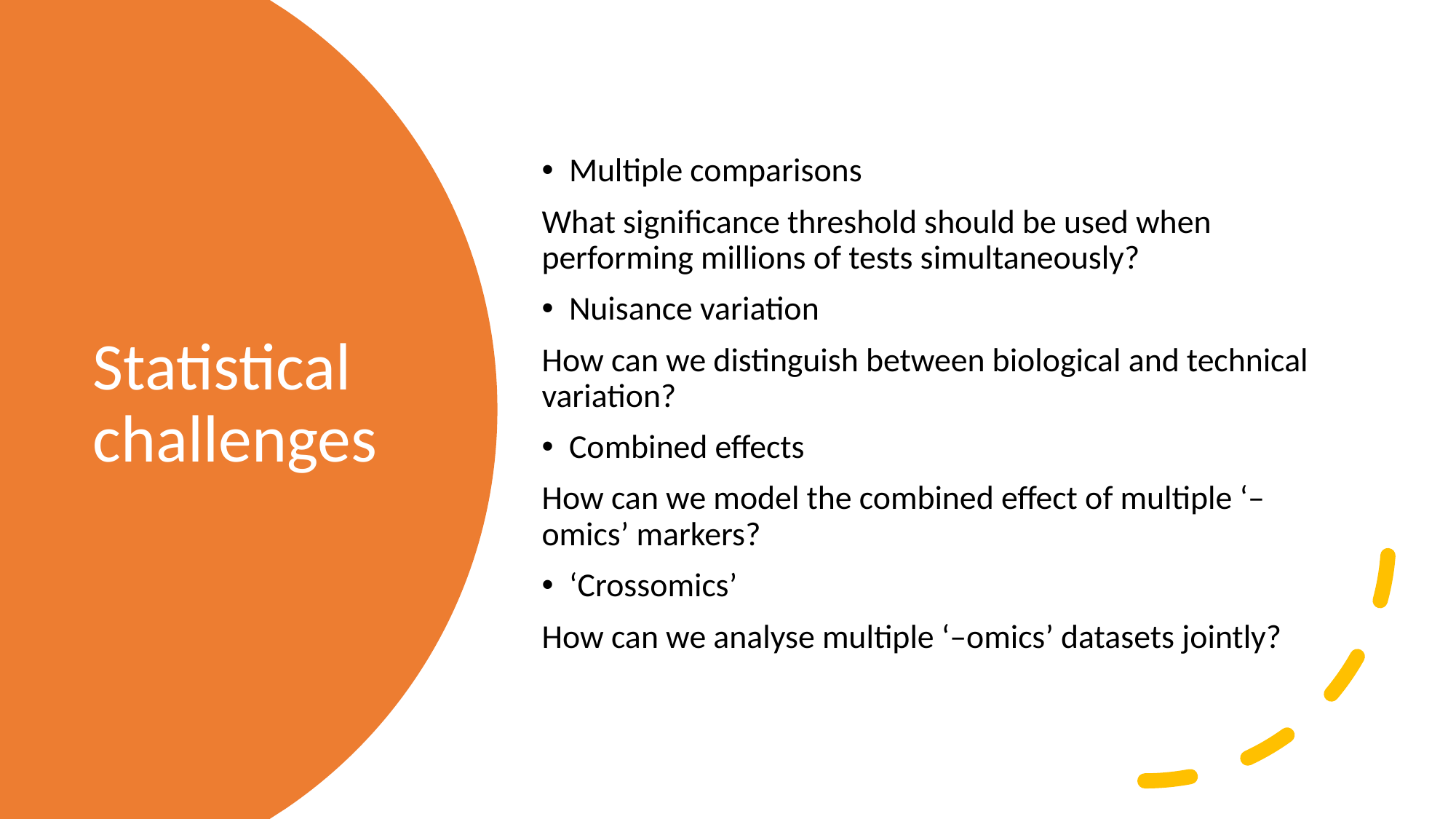

Multiple comparisons
What significance threshold should be used when performing millions of tests simultaneously?
Nuisance variation
How can we distinguish between biological and technical variation?
Combined effects
How can we model the combined effect of multiple ‘–omics’ markers?
‘Crossomics’
How can we analyse multiple ‘–omics’ datasets jointly?
# Statistical challenges